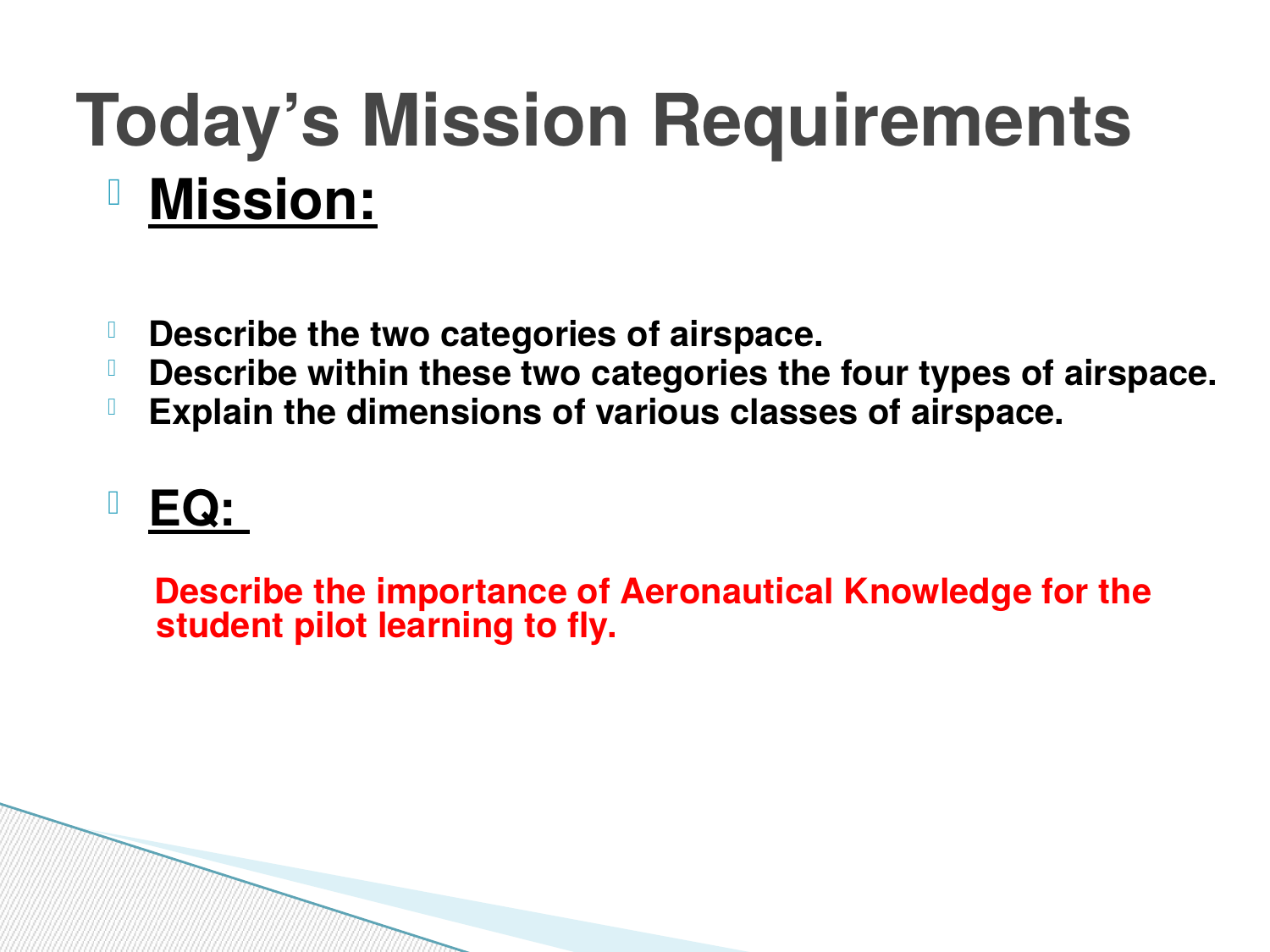

# Today’s Mission Requirements
Mission:

Describe the two categories of airspace.
Describe within these two categories the four types of airspace.
Explain the dimensions of various classes of airspace.

EQ:

  Describe the importance of Aeronautical Knowledge for the student pilot learning to fly.